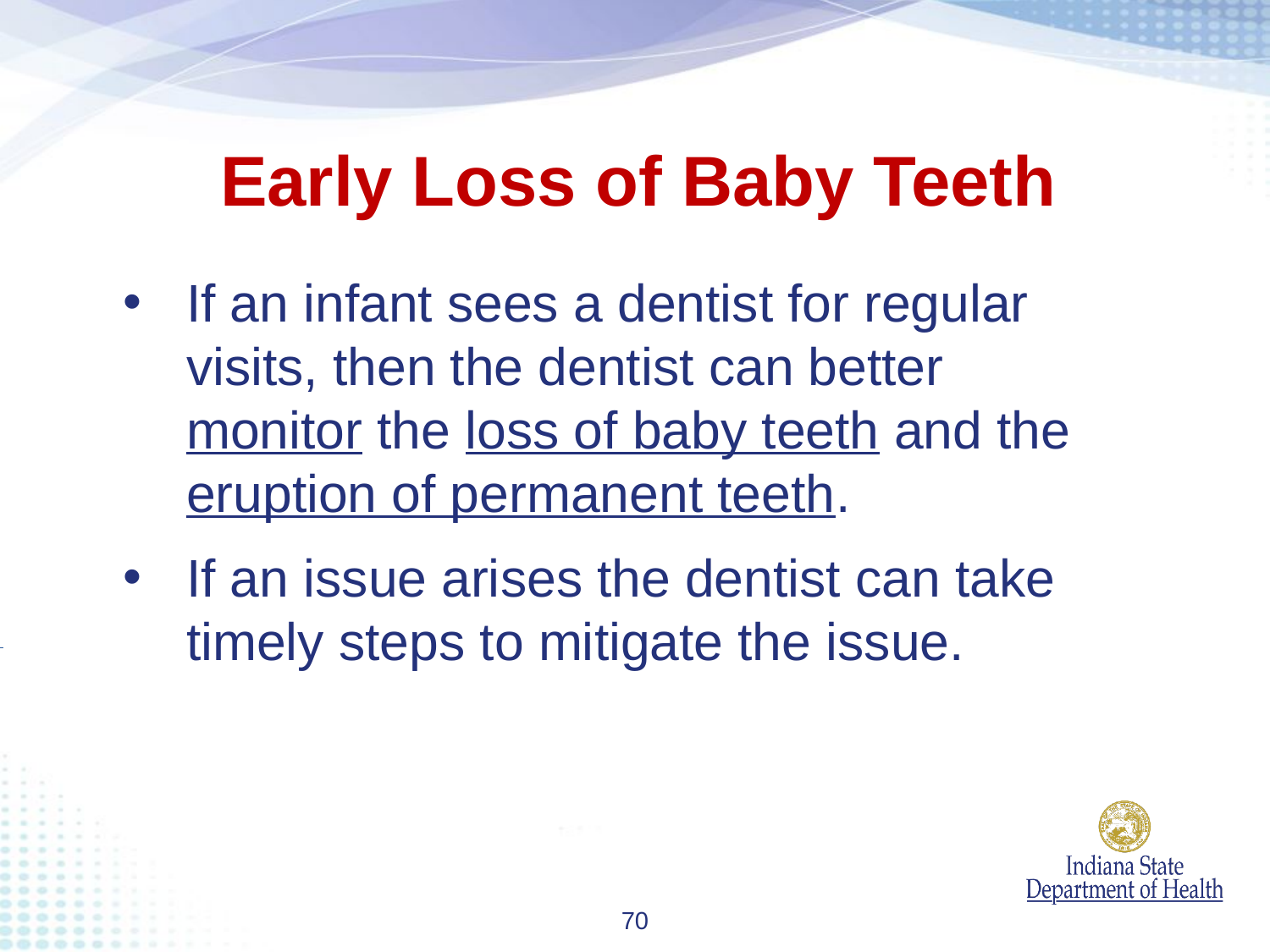

Early Loss of Baby Teeth
If an infant sees a dentist for regular visits, then the dentist can better monitor the loss of baby teeth and the eruption of permanent teeth.
If an issue arises the dentist can take timely steps to mitigate the issue.